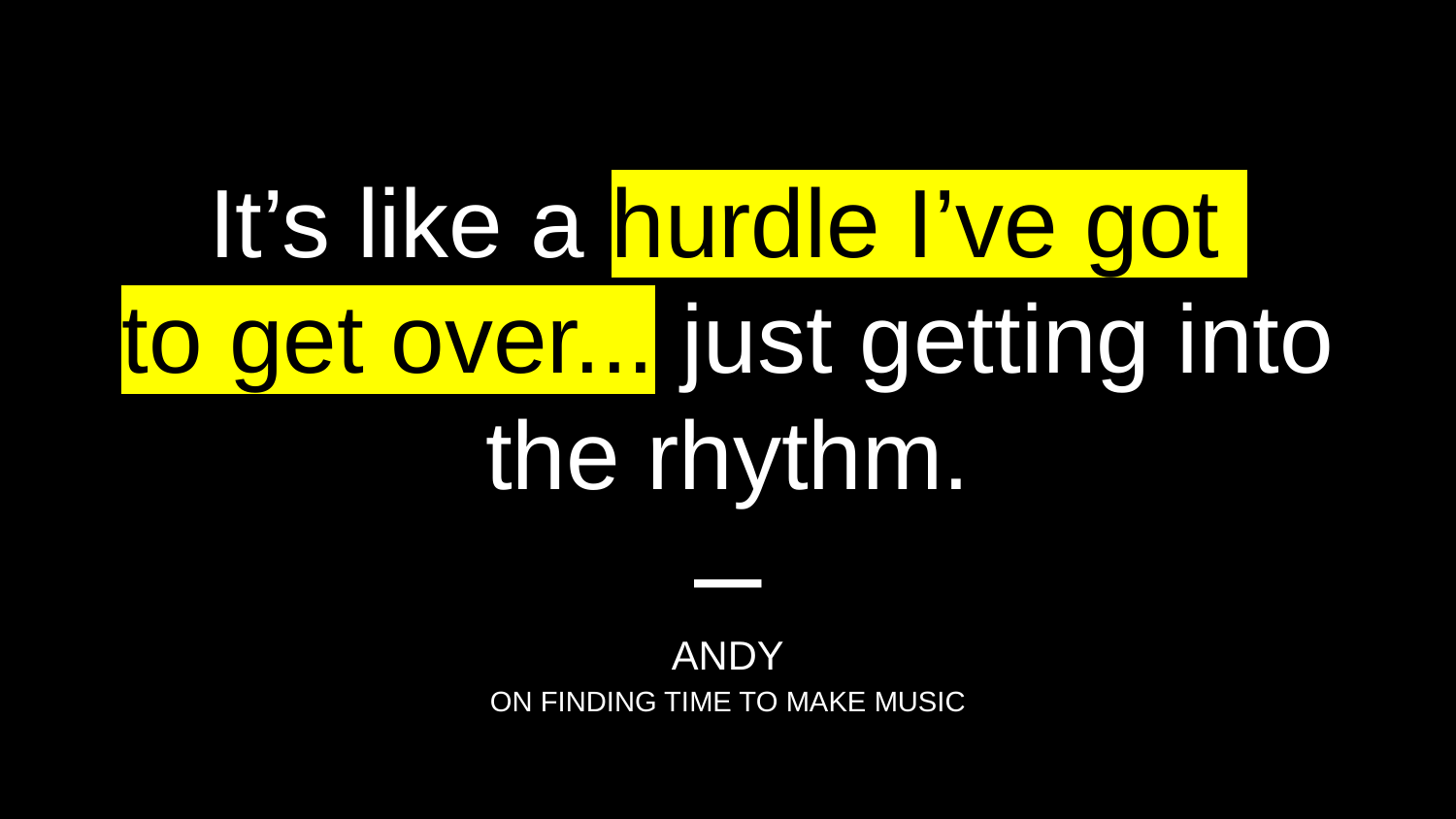

It’s like a hurdle I’ve got
to get over... just getting into the rhythm.
–
ANDY
ON FINDING TIME TO MAKE MUSIC